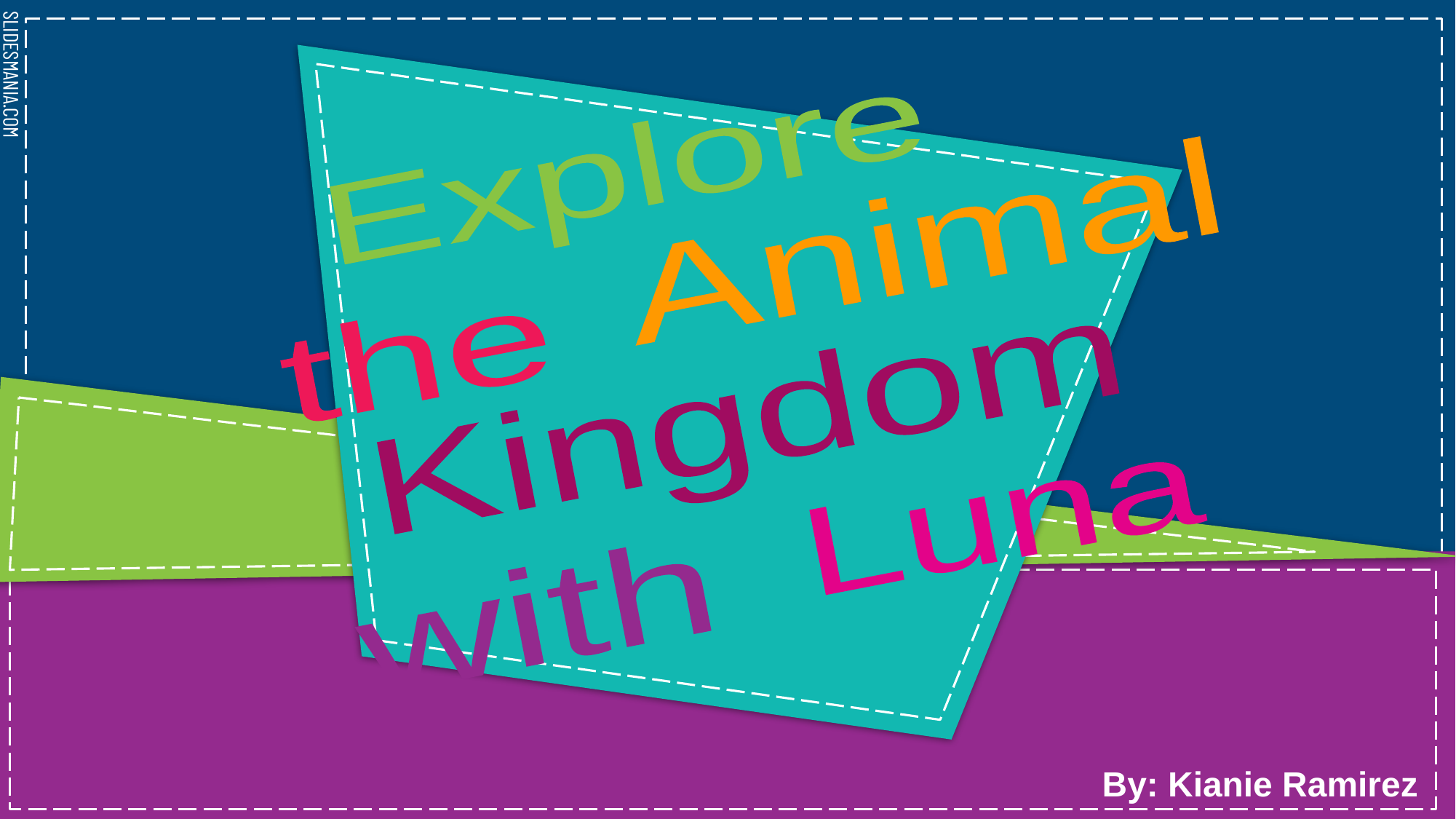

Explore
Animal
the
Kingdom
Luna
with
By: Kianie Ramirez